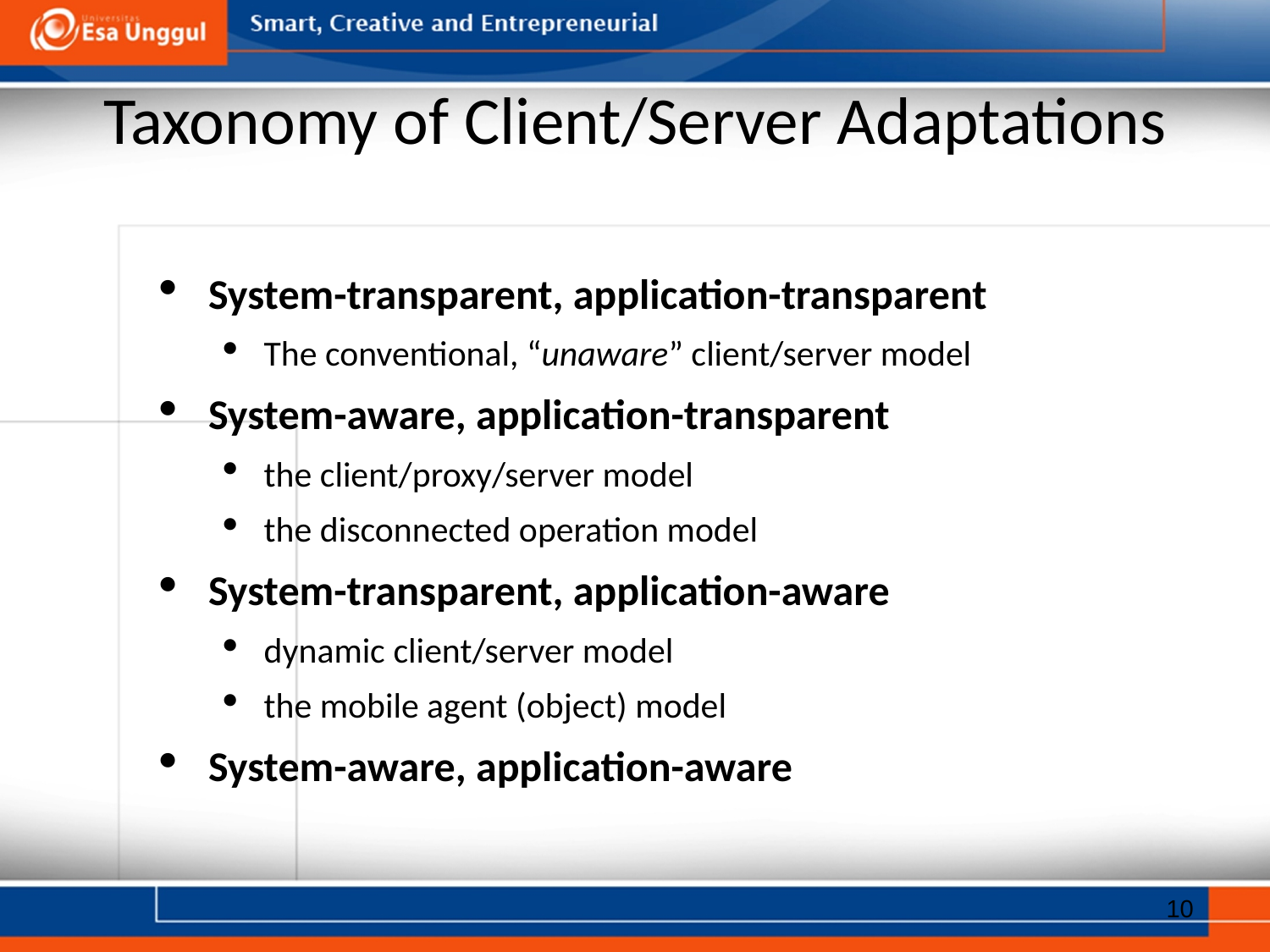

# Taxonomy of Client/Server Adaptations
System-transparent, application-transparent
The conventional, “unaware” client/server model
System-aware, application-transparent
the client/proxy/server model
the disconnected operation model
System-transparent, application-aware
dynamic client/server model
the mobile agent (object) model
System-aware, application-aware
10